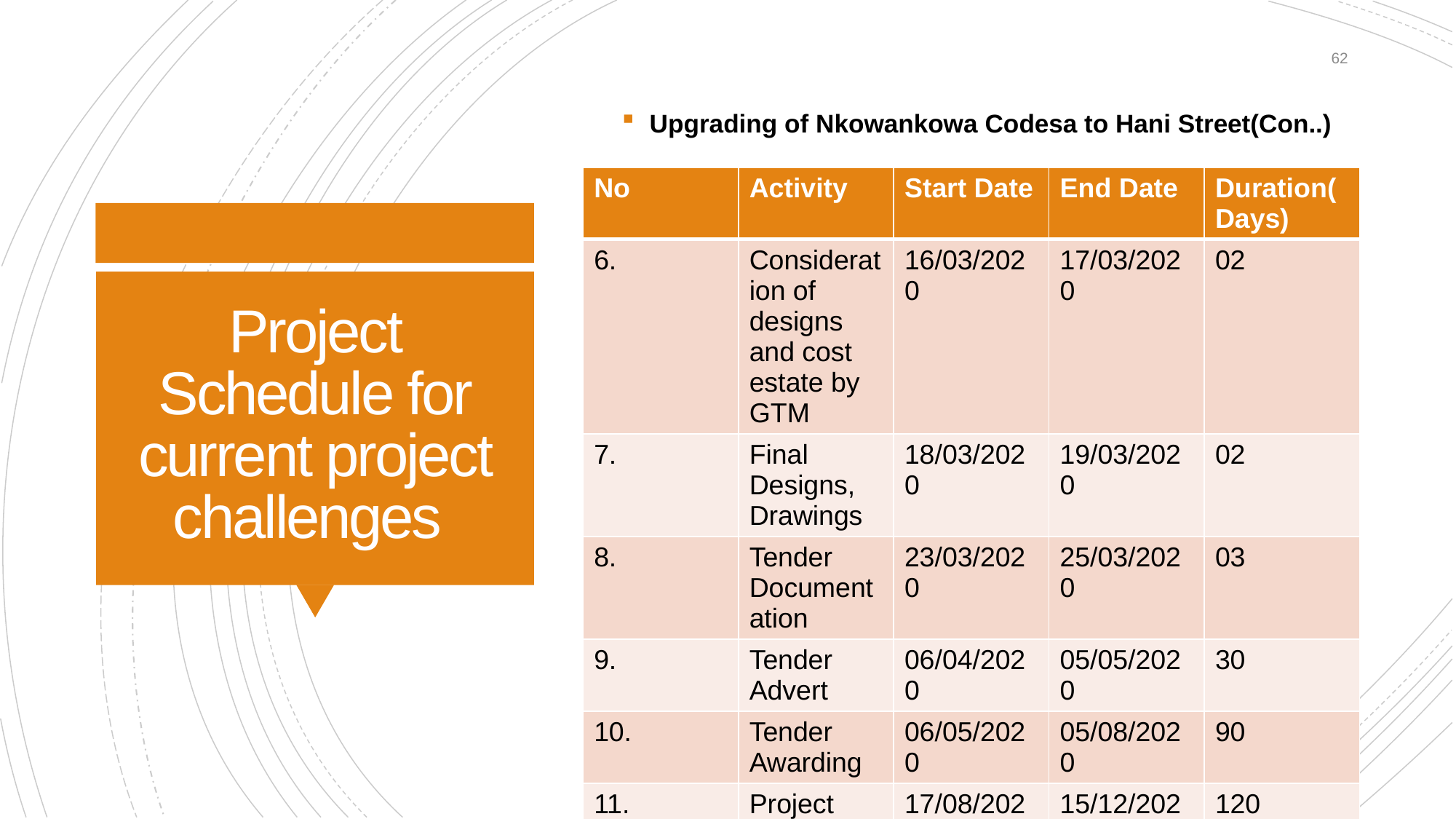

62
Upgrading of Nkowankowa Codesa to Hani Street(Con..)

| No | Activity | Start Date | End Date | Duration(Days) |
| --- | --- | --- | --- | --- |
| 6. | Consideration of designs and cost estate by GTM | 16/03/2020 | 17/03/2020 | 02 |
| 7. | Final Designs, Drawings | 18/03/2020 | 19/03/2020 | 02 |
| 8. | Tender Documentation | 23/03/2020 | 25/03/2020 | 03 |
| 9. | Tender Advert | 06/04/2020 | 05/05/2020 | 30 |
| 10. | Tender Awarding | 06/05/2020 | 05/08/2020 | 90 |
| 11. | Project Administration | 17/08/2020 | 15/12/2020 | 120 |
| 12. | Project Close-Out | 17/12/2020 | 17/12/2020 | 01 |
# Project Schedule for current project challenges